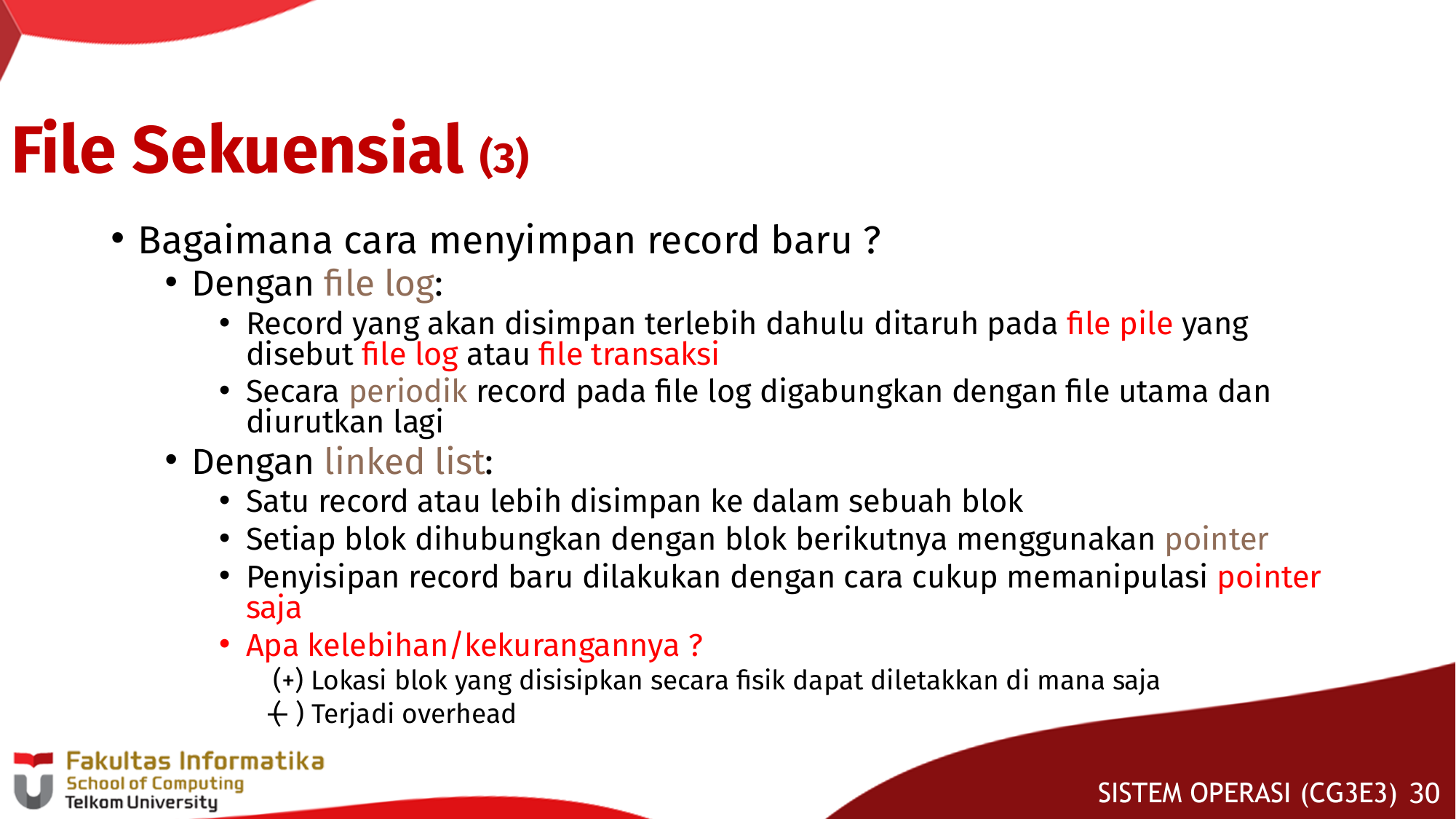

# File Sekuensial (3)
Bagaimana cara menyimpan record baru ?
Dengan file log:
Record yang akan disimpan terlebih dahulu ditaruh pada file pile yang disebut file log atau file transaksi
Secara periodik record pada file log digabungkan dengan file utama dan diurutkan lagi
Dengan linked list:
Satu record atau lebih disimpan ke dalam sebuah blok
Setiap blok dihubungkan dengan blok berikutnya menggunakan pointer
Penyisipan record baru dilakukan dengan cara cukup memanipulasi pointer saja
Apa kelebihan/kekurangannya ?
(+) Lokasi blok yang disisipkan secara fisik dapat diletakkan di mana saja
( ̶ ) Terjadi overhead
30